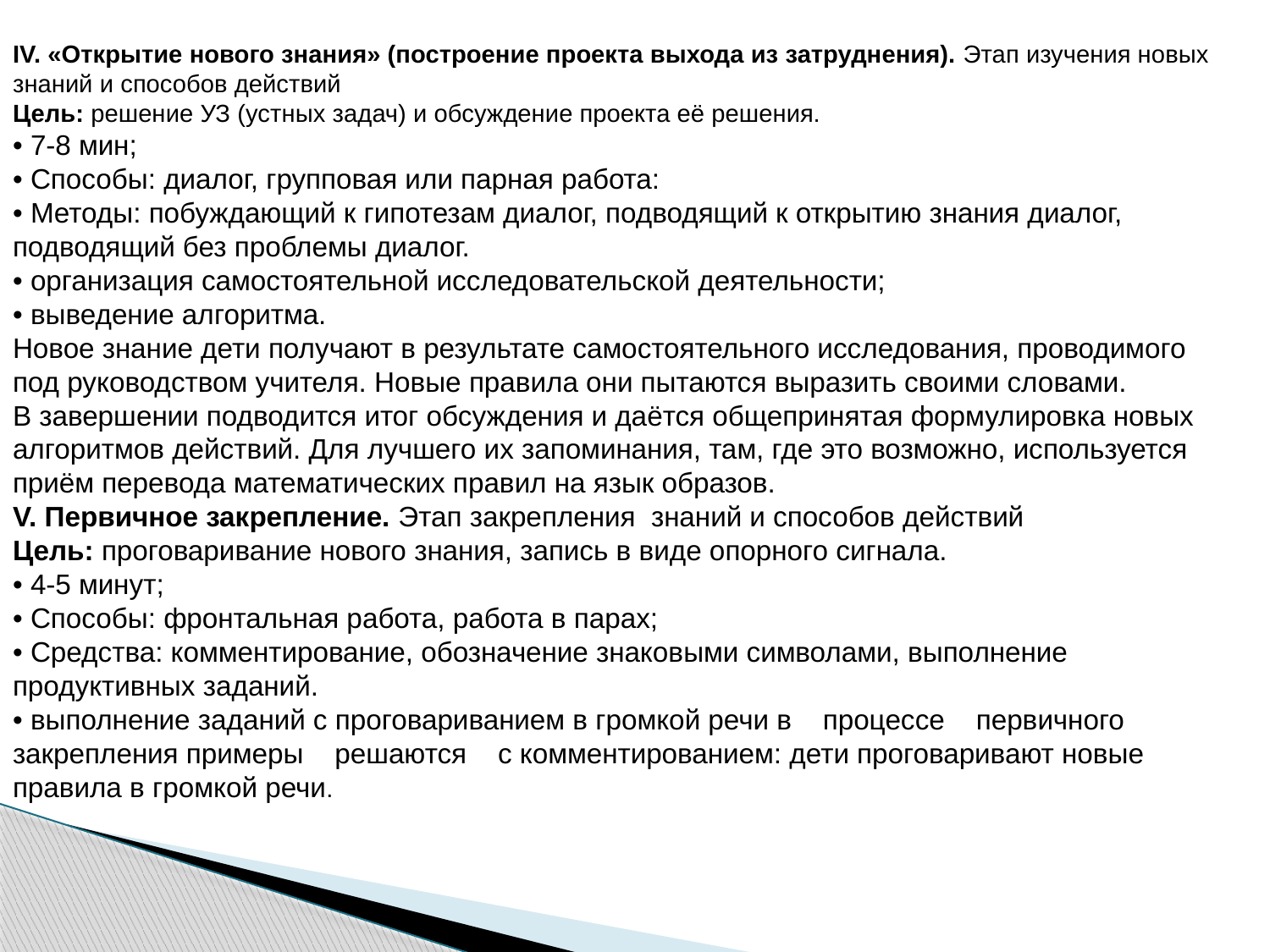

IV. «Открытие нового знания» (построение проекта выхода из затруднения). Этап изучения новых знаний и способов действий
Цель: решение УЗ (устных задач) и обсуждение проекта её решения.
• 7-8 мин;
• Способы: диалог, групповая или парная работа:
• Методы: побуждающий к гипотезам диалог, подводящий к открытию знания диалог, подводящий без проблемы диалог.
• организация самостоятельной исследовательской деятельности;
• выведение алгоритма.
Новое знание дети получают в результате самостоятельного исследования, проводимого под руководством учителя. Новые правила они пытаются выразить своими словами.
В завершении подводится итог обсуждения и даётся общепринятая формулировка новых алгоритмов действий. Для лучшего их запоминания, там, где это возможно, используется приём перевода математических правил на язык образов.
V. Первичное закрепление. Этап закрепления  знаний и способов действий
Цель: проговаривание нового знания, запись в виде опорного сигнала.
• 4-5 минут;
• Способы: фронтальная работа, работа в парах;
• Средства: комментирование, обозначение знаковыми символами, выполнение продуктивных заданий.
• выполнение заданий с проговариванием в громкой речи в    процессе    первичного    закрепления примеры    решаются    с комментированием: дети проговаривают новые правила в громкой речи.